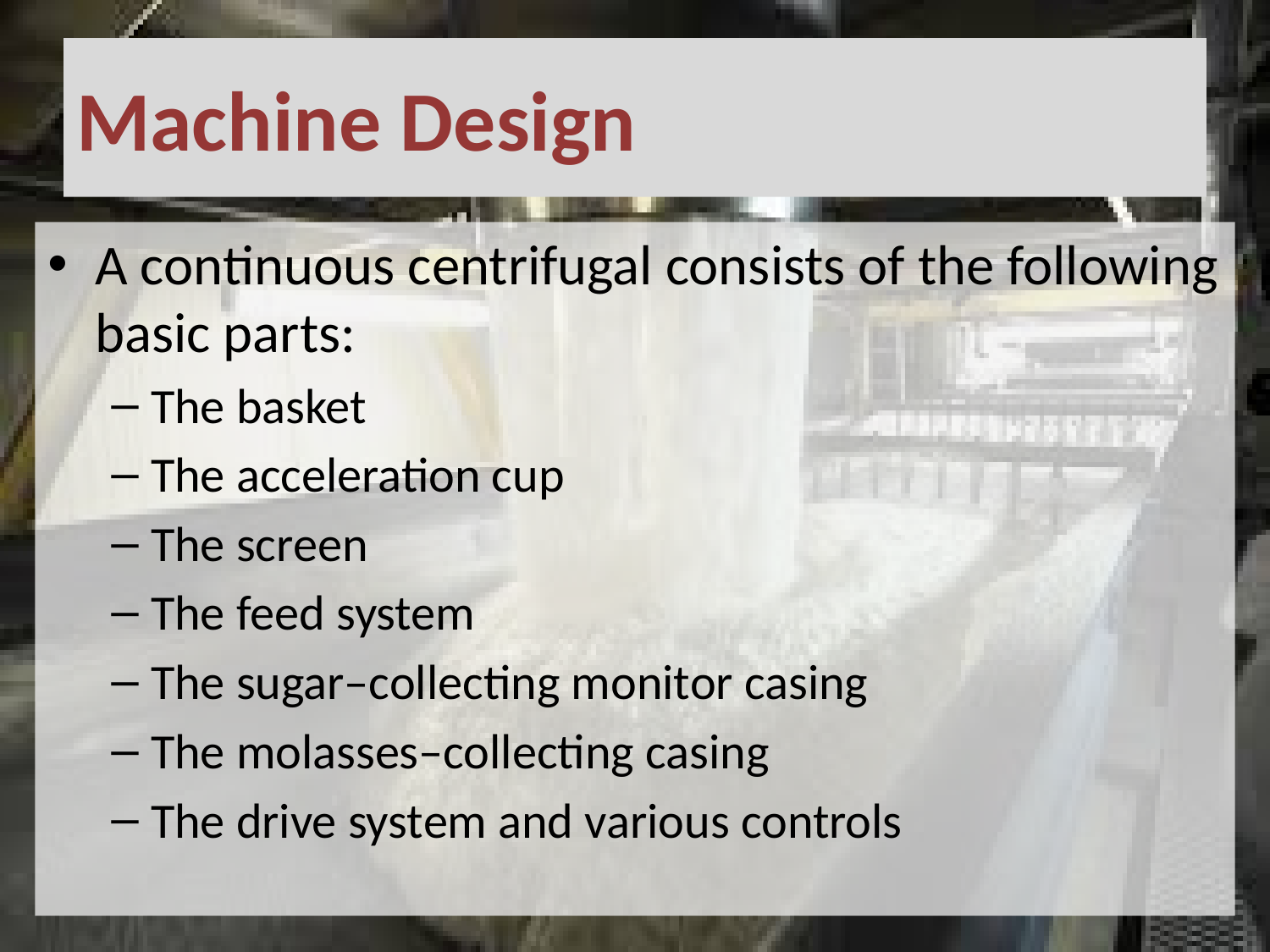

# Machine Design
A continuous centrifugal consists of the following basic parts:
The basket
The acceleration cup
The screen
The feed system
The sugar–collecting monitor casing
The molasses–collecting casing
The drive system and various controls